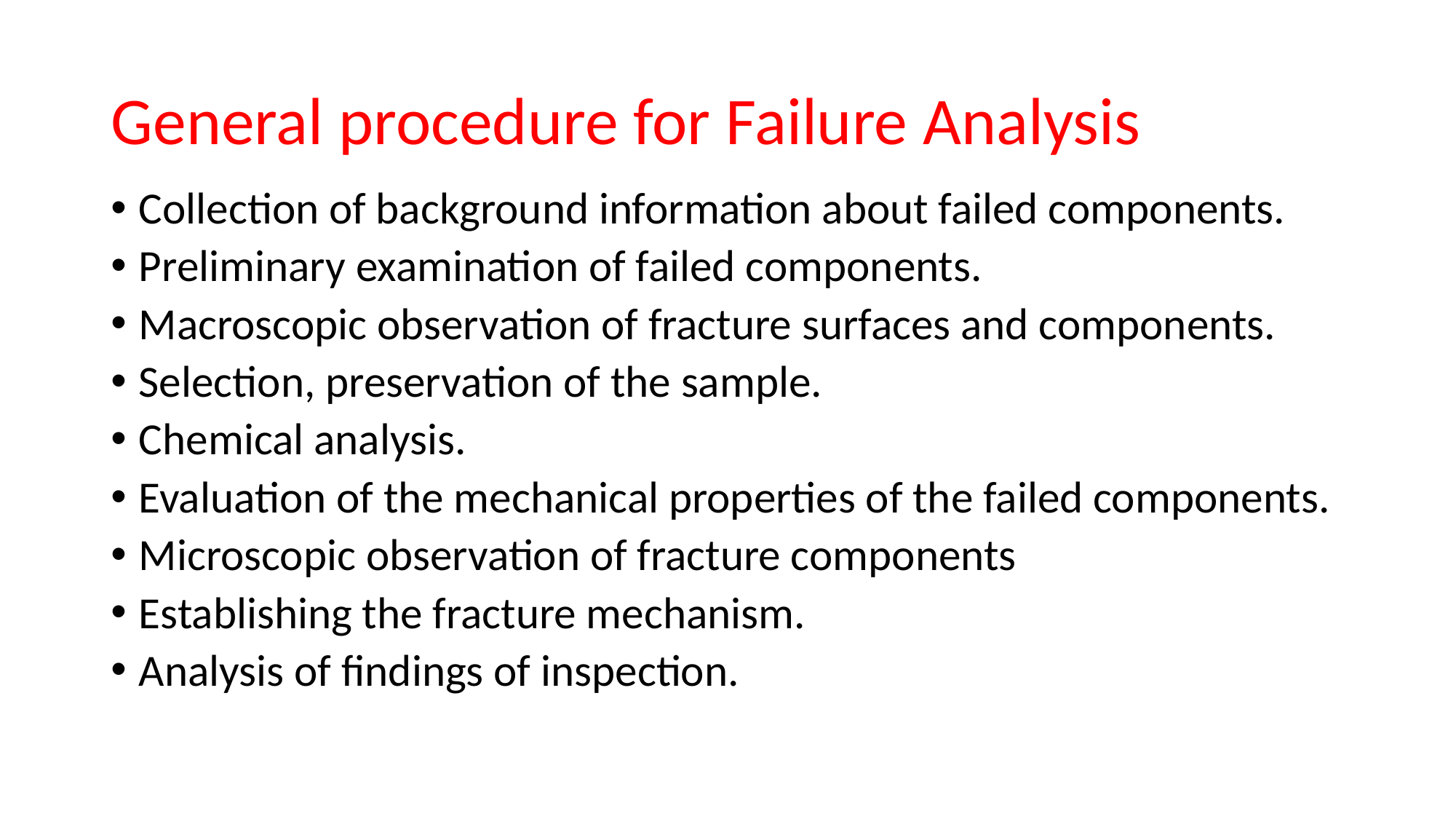

# General procedure for Failure Analysis
Collection of background information about failed components.
Preliminary examination of failed components.
Macroscopic observation of fracture surfaces and components.
Selection, preservation of the sample.
Chemical analysis.
Evaluation of the mechanical properties of the failed components.
Microscopic observation of fracture components
Establishing the fracture mechanism.
Analysis of findings of inspection.